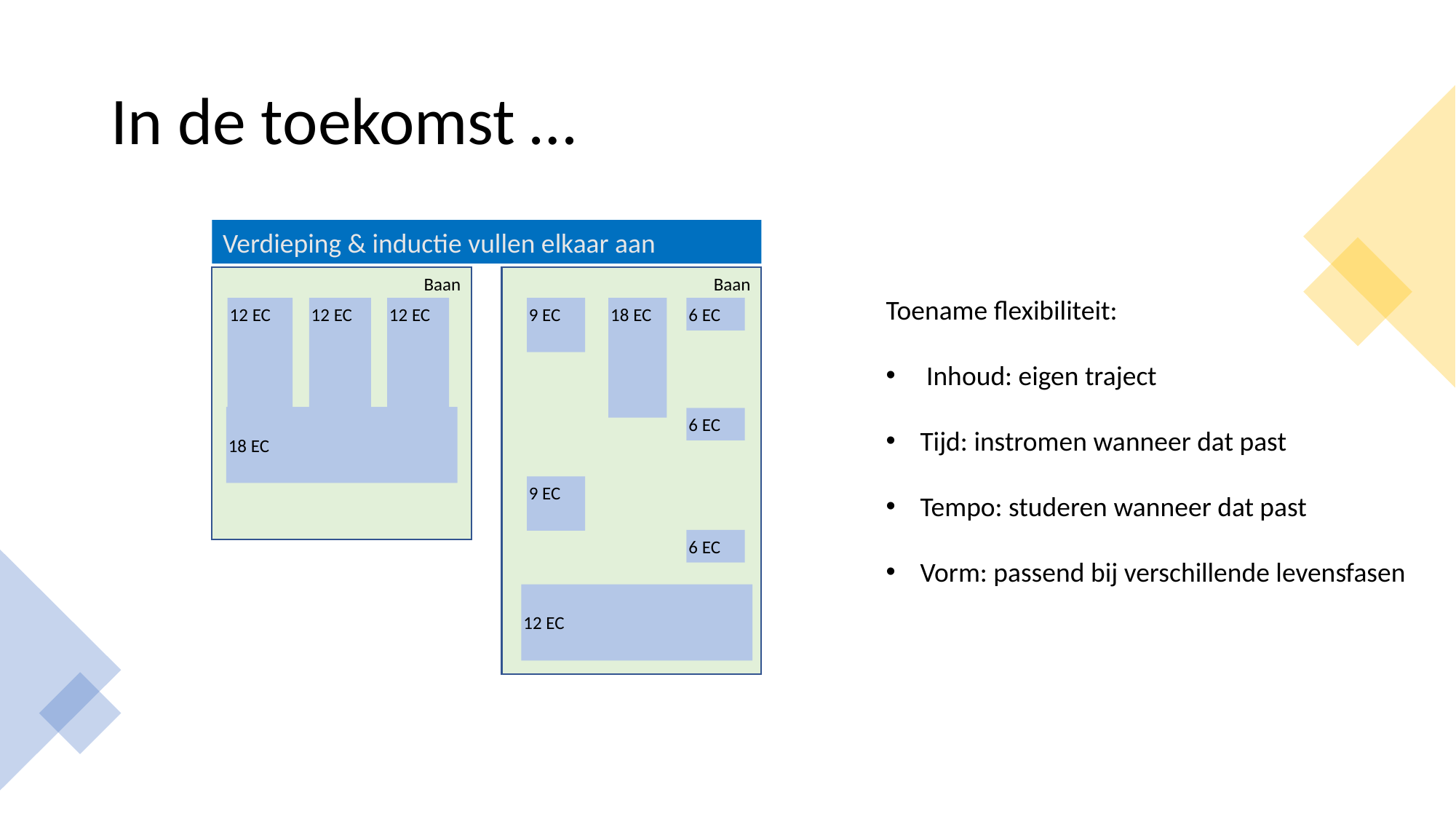

# In de toekomst …

Verdieping & inductie vullen elkaar aan
Baan
12 EC

12 EC

12 EC

18 EC

Baan
9 EC

18 EC

6 EC
6 EC
9 EC

6 EC

12 EC

Toename flexibiliteit:

 Inhoud: eigen traject

Tijd: instromen wanneer dat past

Tempo: studeren wanneer dat past

Vorm: passend bij verschillende levensfasen